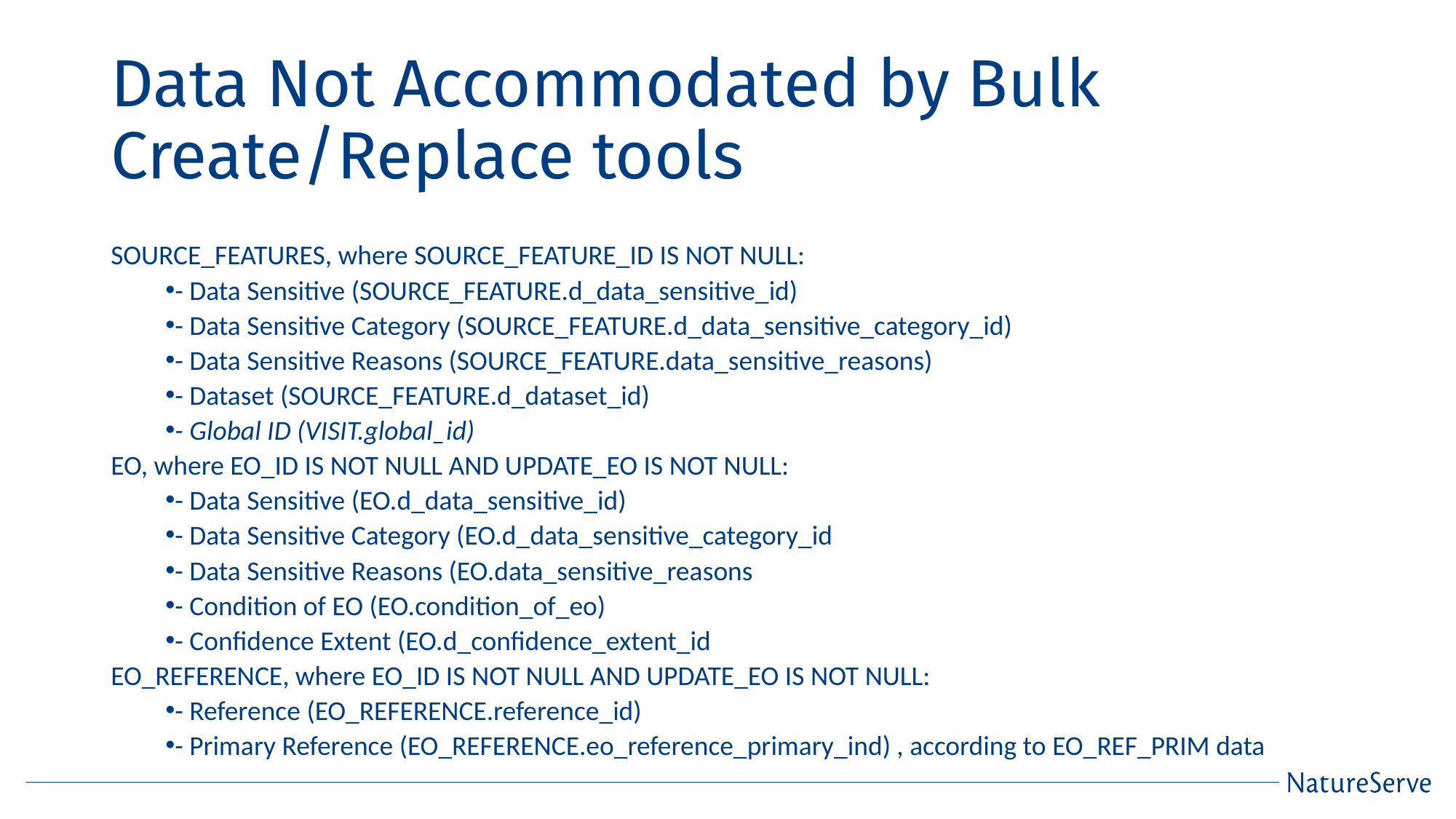

# Data Not Accommodated by Bulk Create/Replace tools
SOURCE_FEATURES, where SOURCE_FEATURE_ID IS NOT NULL:
- Data Sensitive (SOURCE_FEATURE.d_data_sensitive_id)
- Data Sensitive Category (SOURCE_FEATURE.d_data_sensitive_category_id)
- Data Sensitive Reasons (SOURCE_FEATURE.data_sensitive_reasons)
- Dataset (SOURCE_FEATURE.d_dataset_id)
- Global ID (VISIT.global_id)
EO, where EO_ID IS NOT NULL AND UPDATE_EO IS NOT NULL:
- Data Sensitive (EO.d_data_sensitive_id)
- Data Sensitive Category (EO.d_data_sensitive_category_id
- Data Sensitive Reasons (EO.data_sensitive_reasons
- Condition of EO (EO.condition_of_eo)
- Confidence Extent (EO.d_confidence_extent_id
EO_REFERENCE, where EO_ID IS NOT NULL AND UPDATE_EO IS NOT NULL:
- Reference (EO_REFERENCE.reference_id)
- Primary Reference (EO_REFERENCE.eo_reference_primary_ind) , according to EO_REF_PRIM data